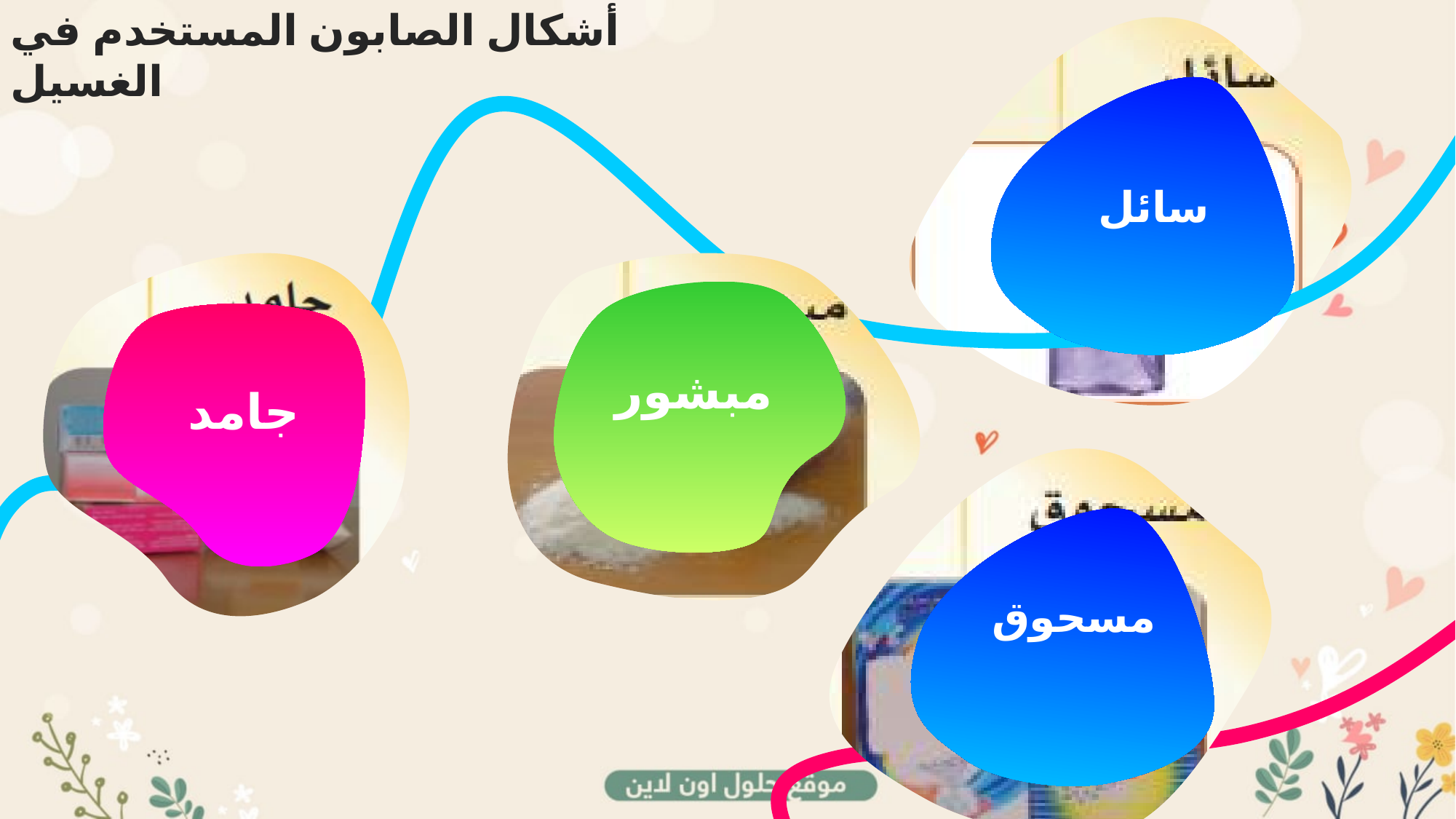

أشكال الصابون المستخدم في الغسيل

سائل

مبشور
جامد

مسحوق